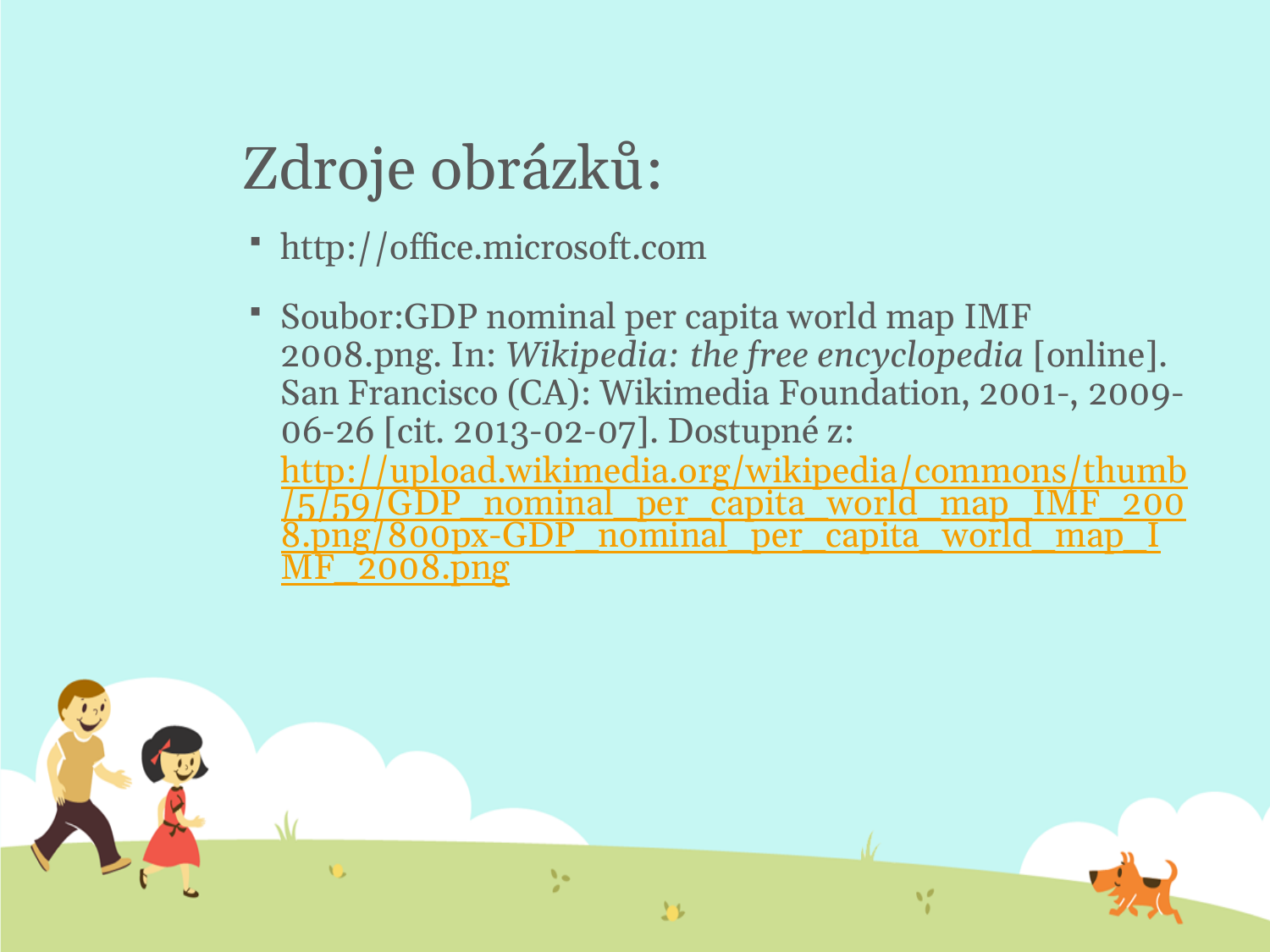

# Zdroje obrázků:
http://office.microsoft.com
Soubor:GDP nominal per capita world map IMF 2008.png. In: Wikipedia: the free encyclopedia [online]. San Francisco (CA): Wikimedia Foundation, 2001-, 2009-06-26 [cit. 2013-02-07]. Dostupné z: http://upload.wikimedia.org/wikipedia/commons/thumb/5/59/GDP_nominal_per_capita_world_map_IMF_2008.png/800px-GDP_nominal_per_capita_world_map_IMF_2008.png